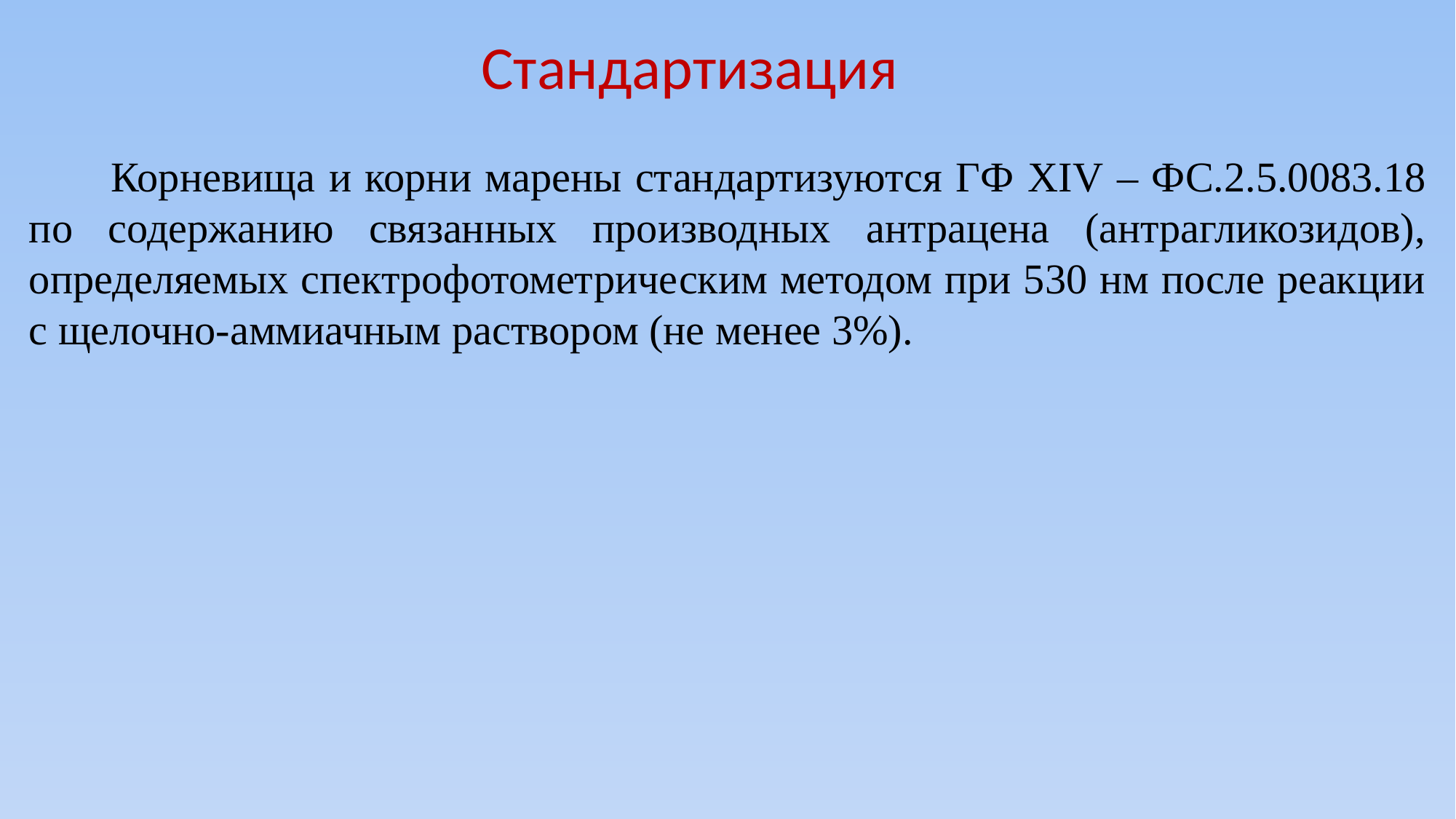

Стандартизация

      Корневища и корни марены стандартизуются ГФ XIV – ФС.2.5.0083.18 по содержанию связанных производных антрацена (антрагликозидов), определяемых спектрофотометрическим методом при 530 нм после реакции с щелочно-аммиачным раствором (не менее 3%).